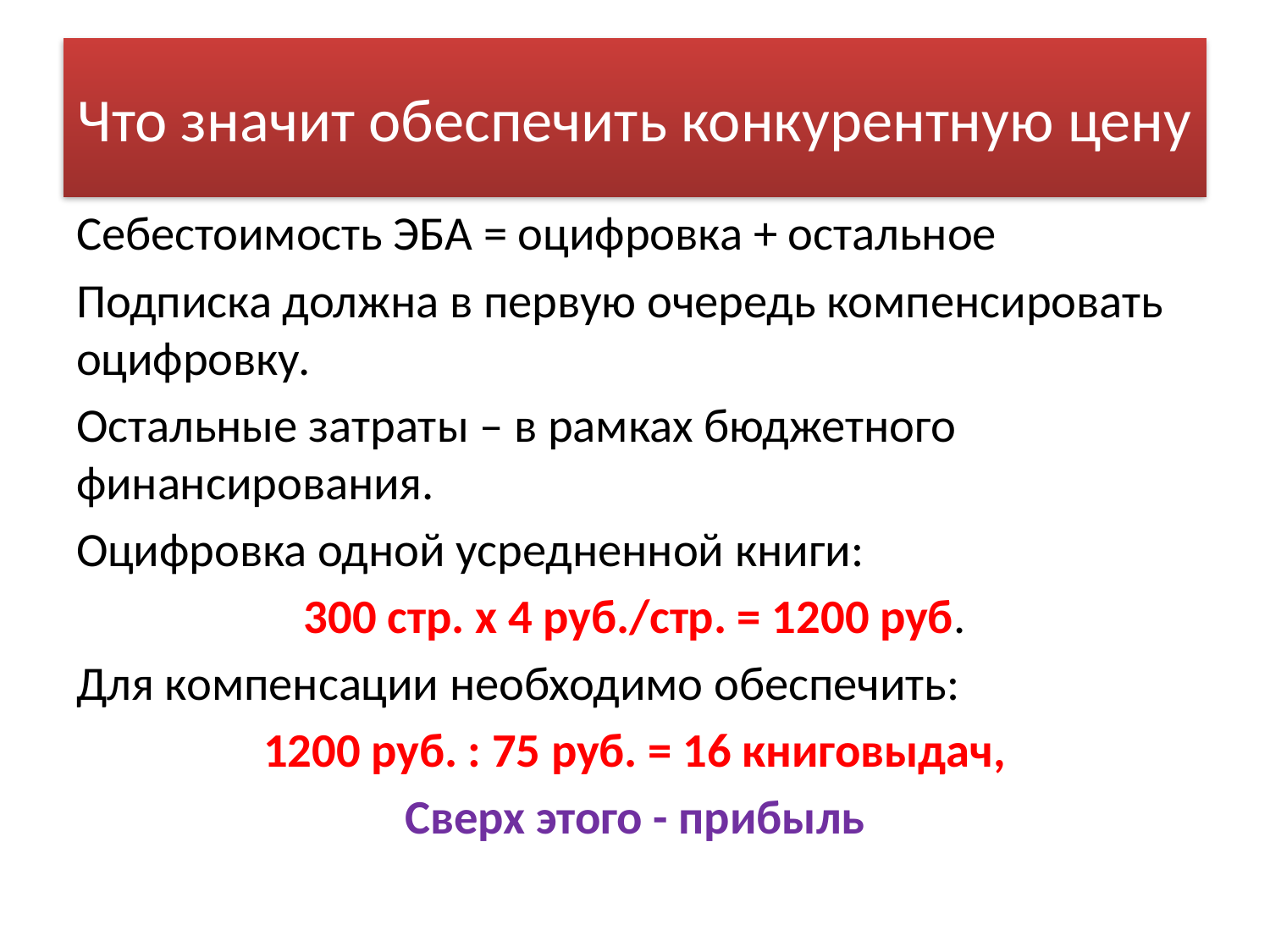

# Что значит обеспечить конкурентную цену
Себестоимость ЭБА = оцифровка + остальное
Подписка должна в первую очередь компенсировать оцифровку.
Остальные затраты – в рамках бюджетного финансирования.
Оцифровка одной усредненной книги:
300 стр. х 4 руб./стр. = 1200 руб.
Для компенсации необходимо обеспечить:
1200 руб. : 75 руб. = 16 книговыдач,
Сверх этого - прибыль